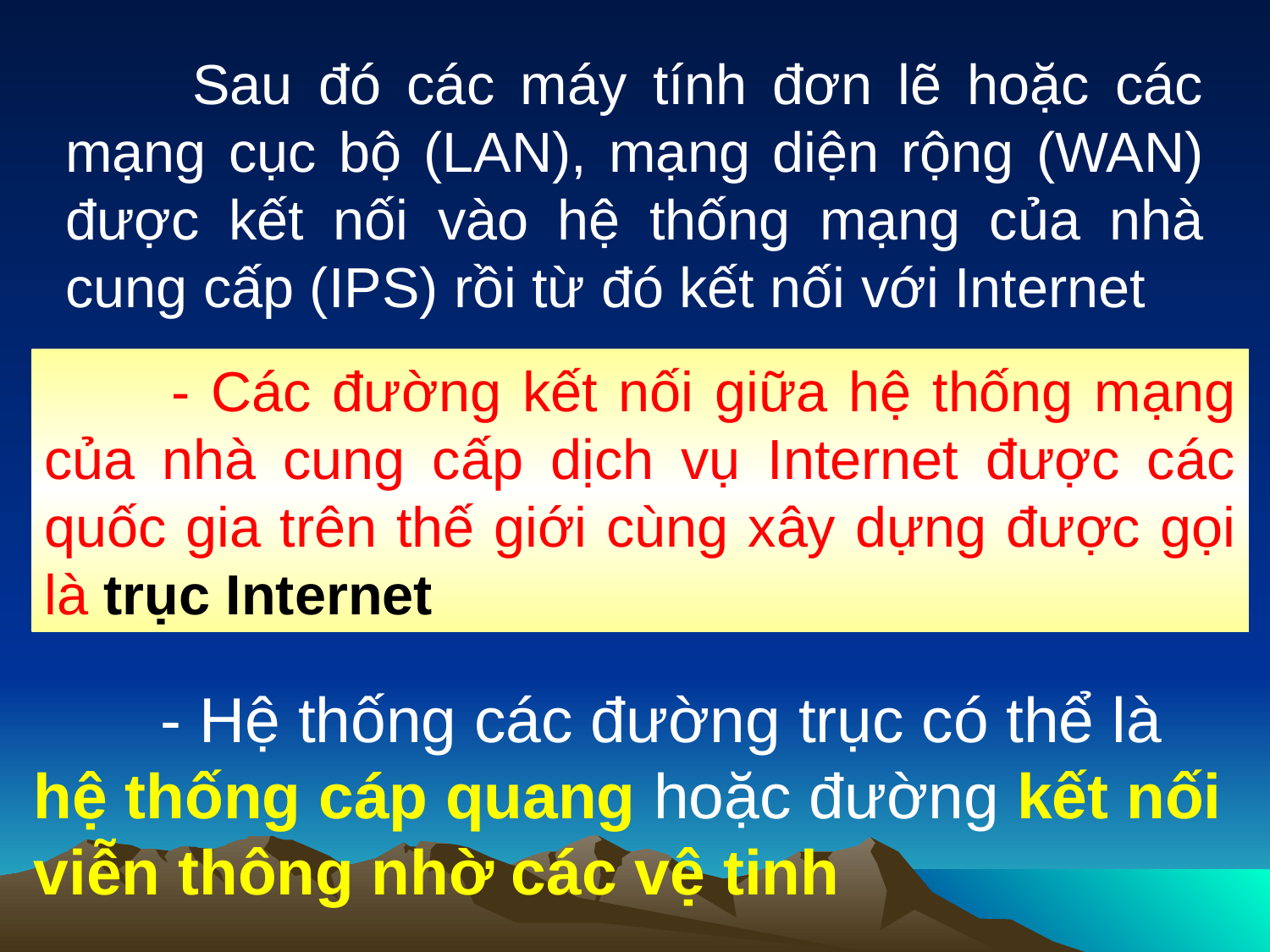

Sau đó các máy tính đơn lẽ hoặc các mạng cục bộ (LAN), mạng diện rộng (WAN) được kết nối vào hệ thống mạng của nhà cung cấp (IPS) rồi từ đó kết nối với Internet
	- Các đường kết nối giữa hệ thống mạng của nhà cung cấp dịch vụ Internet được các quốc gia trên thế giới cùng xây dựng được gọi là trục Internet
	- Hệ thống các đường trục có thể là hệ thống cáp quang hoặc đường kết nối viễn thông nhờ các vệ tinh